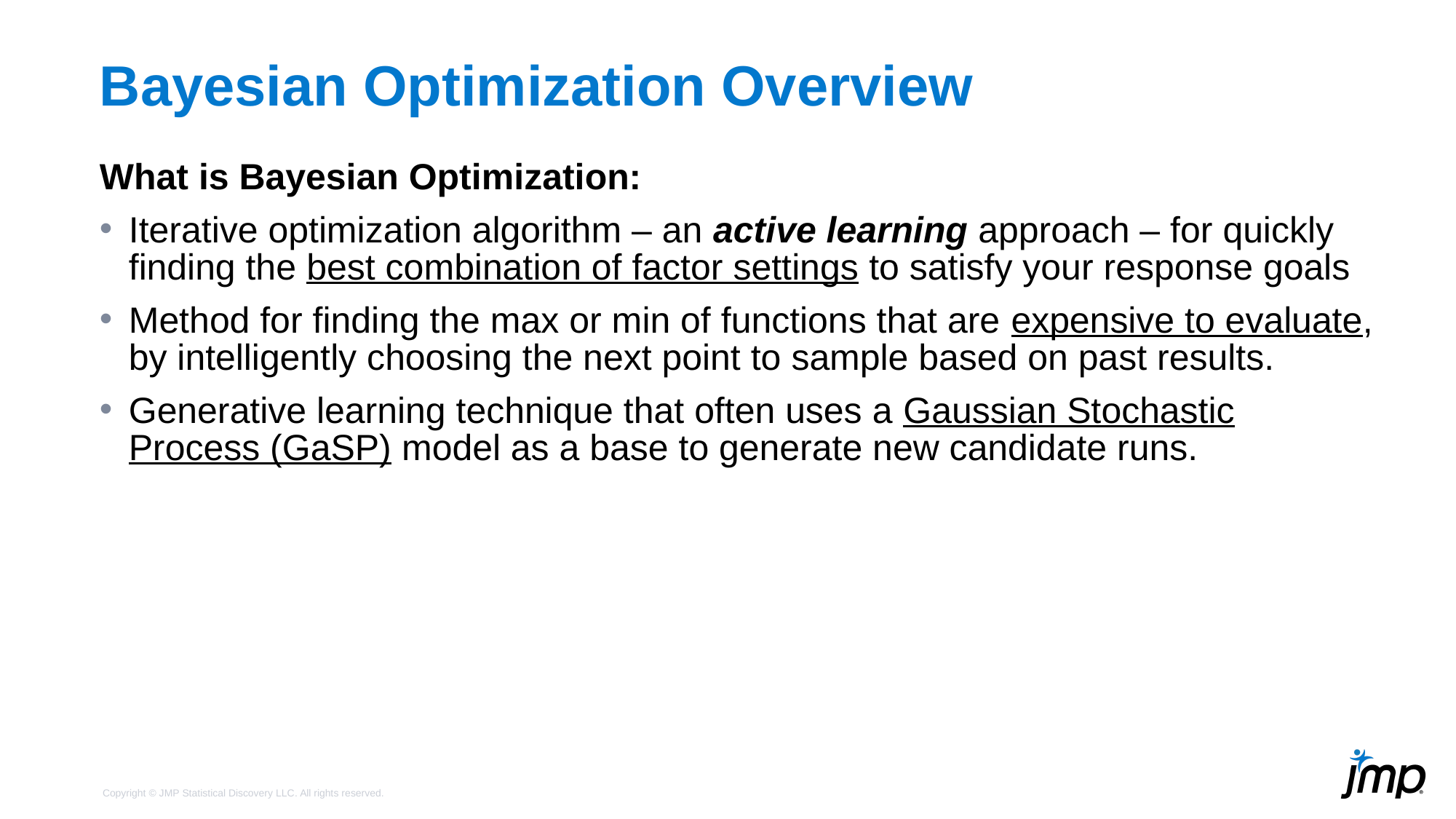

# Bayesian Optimization Overview
What is Bayesian Optimization:
Iterative optimization algorithm – an active learning approach – for quickly finding the best combination of factor settings to satisfy your response goals
Method for finding the max or min of functions that are expensive to evaluate, by intelligently choosing the next point to sample based on past results.
Generative learning technique that often uses a Gaussian Stochastic Process (GaSP) model as a base to generate new candidate runs.